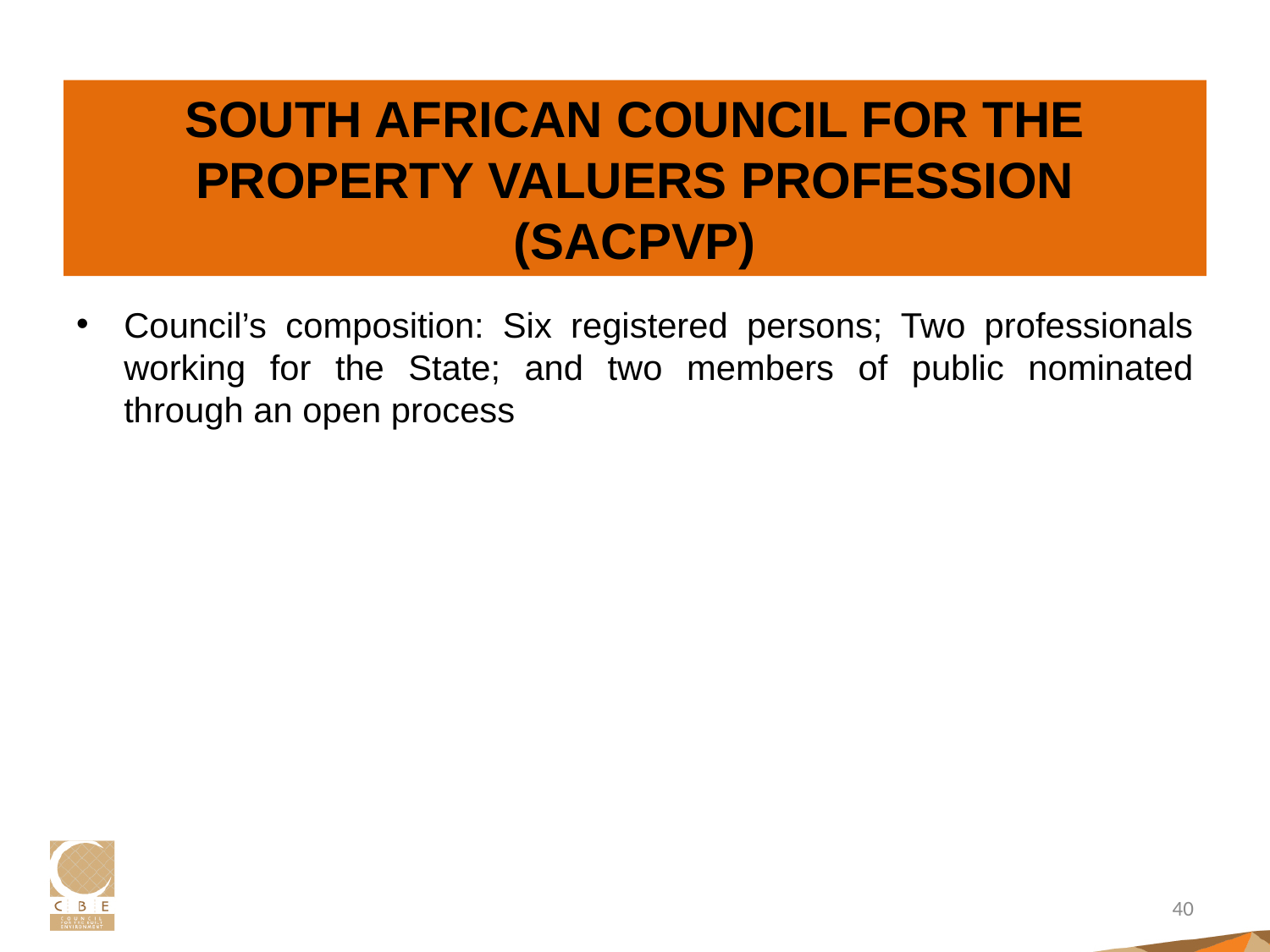

# SOUTH AFRICAN COUNCIL FOR THE PROPERTY VALUERS PROFESSION (SACPVP)
Council’s composition: Six registered persons; Two professionals working for the State; and two members of public nominated through an open process

40